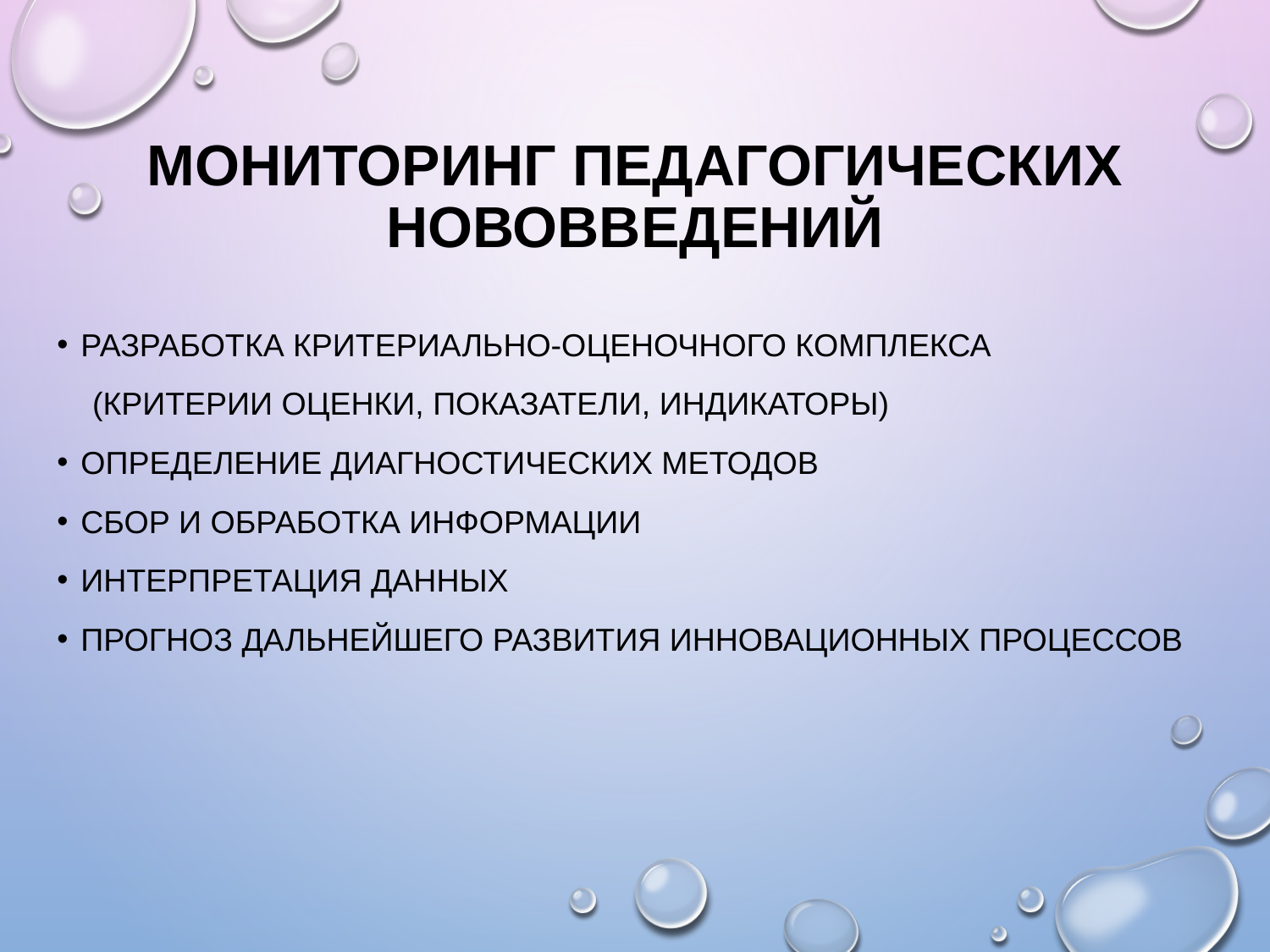

# Мониторинг педагогических нововведений
разработка критериально-оценочного комплекса
    (критерии оценки, показатели, индикаторы)
определение диагностических методов
сбор и обработка информации
интерпретация данных
прогноз дальнейшего развития инновационных процессов